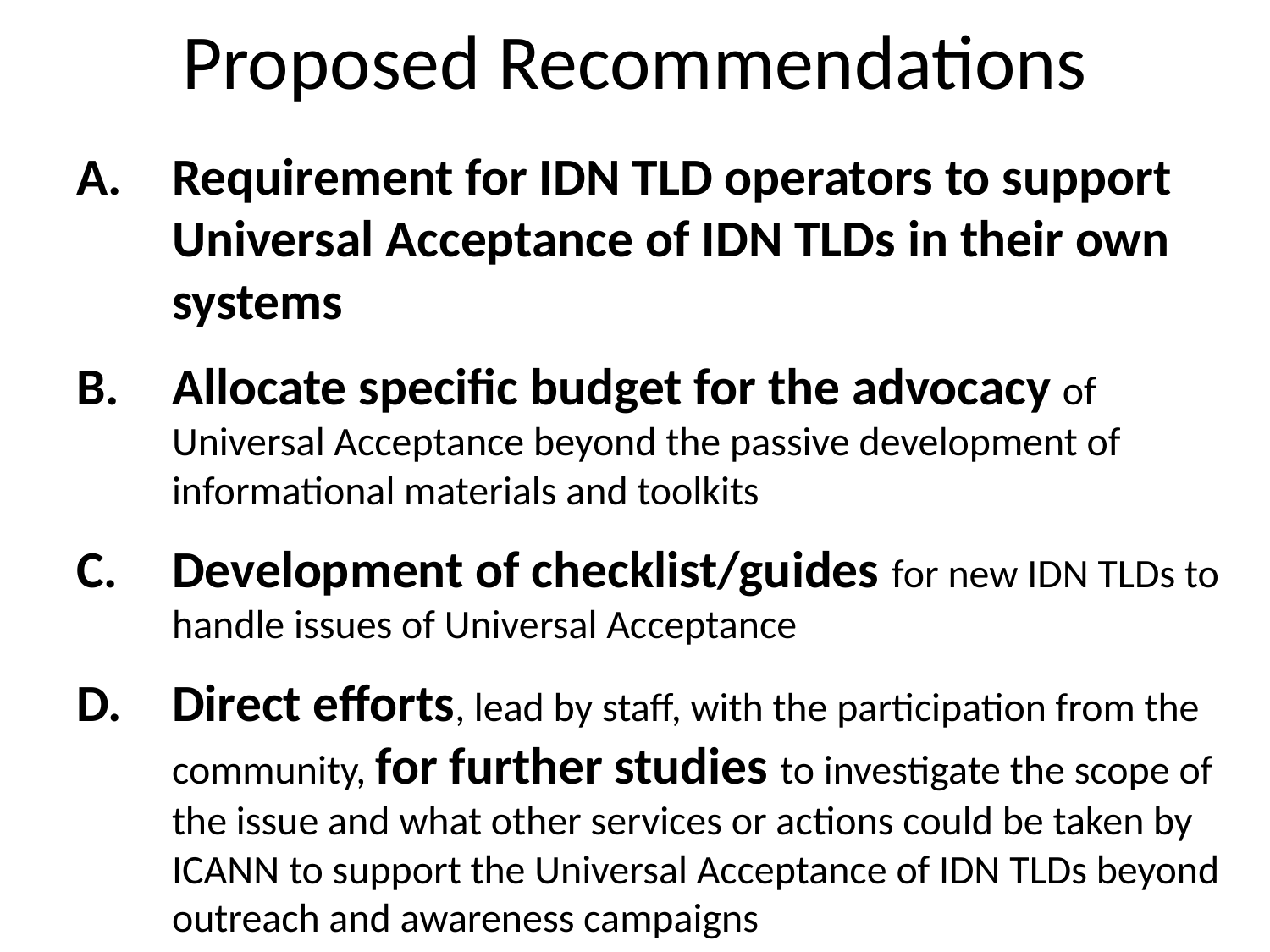

# Proposed Recommendations
Requirement for IDN TLD operators to support Universal Acceptance of IDN TLDs in their own systems
Allocate specific budget for the advocacy of Universal Acceptance beyond the passive development of informational materials and toolkits
Development of checklist/guides for new IDN TLDs to handle issues of Universal Acceptance
Direct efforts, lead by staff, with the participation from the community, for further studies to investigate the scope of the issue and what other services or actions could be taken by ICANN to support the Universal Acceptance of IDN TLDs beyond outreach and awareness campaigns